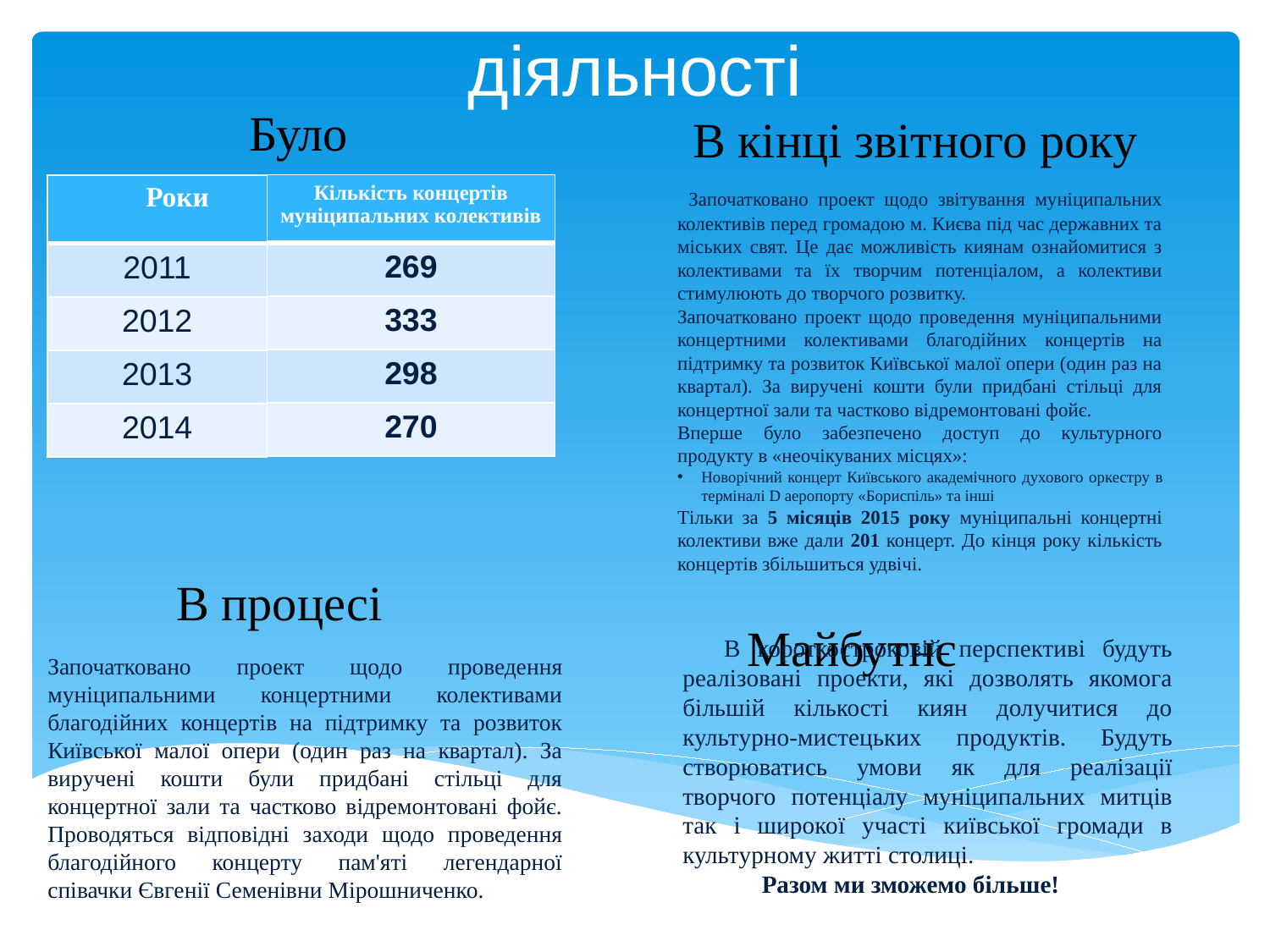

# Активізація концертної діяльності
              Було
В кінці звітного року

| Кількість концертів муніципальних колективів |
| --- |
| 269 |
| 333 |
| 298 |
| 270 |
| Роки |
| --- |
| 2011 |
| 2012 |
| 2013 |
| 2014 |
 Започатковано проект щодо звітування муніципальних колективів перед громадою м. Києва під час державних та міських свят. Це дає можливість киянам ознайомитися з колективами та їх творчим потенціалом, а колективи стимулюють до творчого розвитку.
Започатковано проект щодо проведення муніципальними концертними колективами благодійних концертів на підтримку та розвиток Київської малої опери (один раз на квартал). За виручені кошти були придбані стільці для концертної зали та частково відремонтовані фойє.
Вперше було забезпечено доступ до культурного продукту в «неочікуваних місцях»:
Новорічний концерт Київського академічного духового оркестру в терміналі D аеропорту «Бориспіль» та інші
Тільки за 5 місяців 2015 року муніципальні концертні колективи вже дали 201 концерт. До кінця року кількість концертів збільшиться удвічі.

  В процесі
            Майбутнє
    В короткостроковій перспективі будуть реалізовані проекти, які дозволять якомога більшій кількості киян долучитися до культурно-мистецьких продуктів. Будуть створюватись умови як для реалізації творчого потенціалу муніципальних митців так і широкої участі київської громади в культурному житті столиці.
                 Разом ми зможемо більше!

Започатковано проект щодо проведення муніципальними концертними колективами благодійних концертів на підтримку та розвиток Київської малої опери (один раз на квартал). За виручені кошти були придбані стільці для концертної зали та частково відремонтовані фойє. Проводяться відповідні заходи щодо проведення благодійного концерту пам'яті легендарної співачки Євгенії Семенівни Мірошниченко.